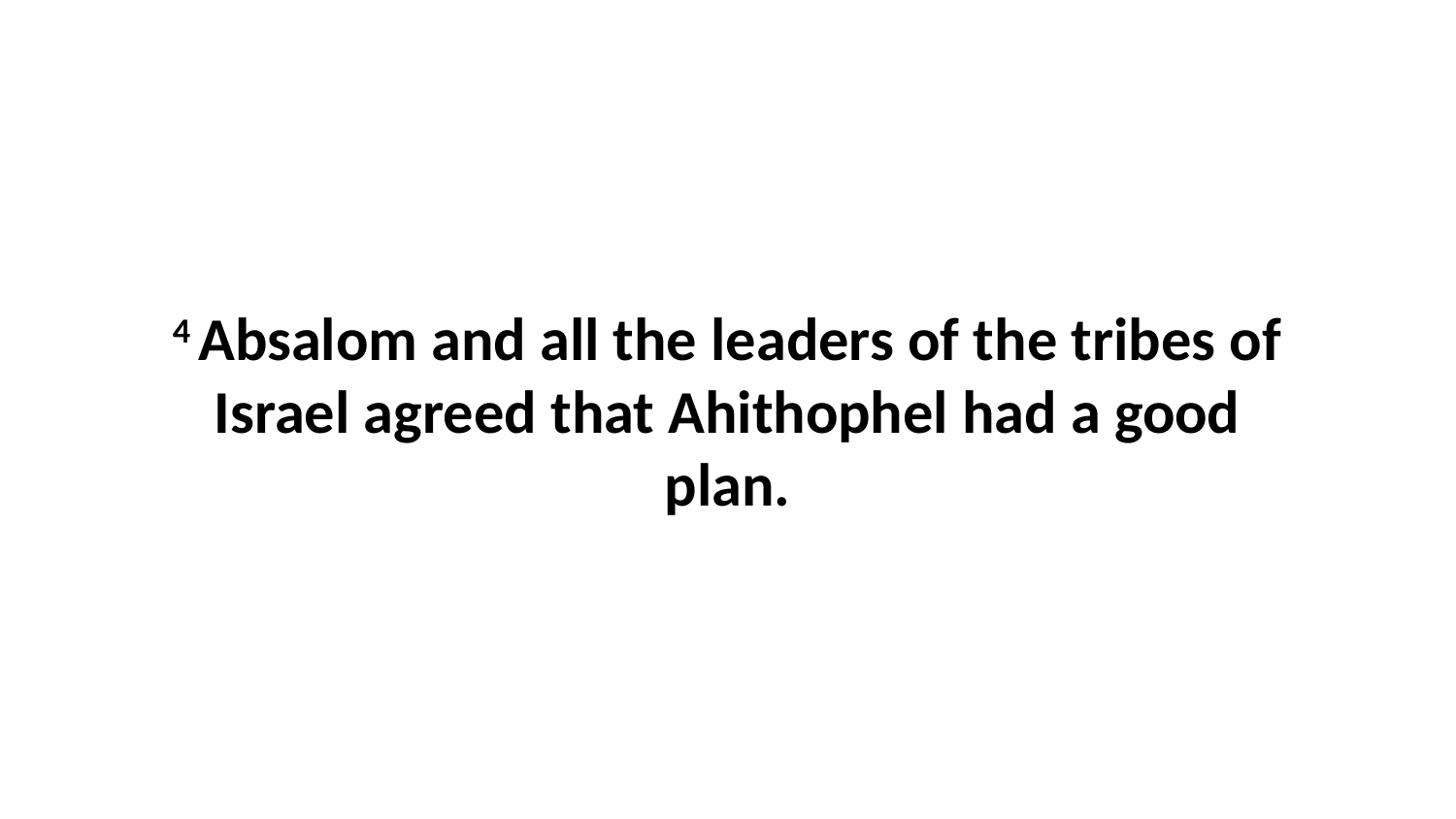

4 Absalom and all the leaders of the tribes of Israel agreed that Ahithophel had a good plan.